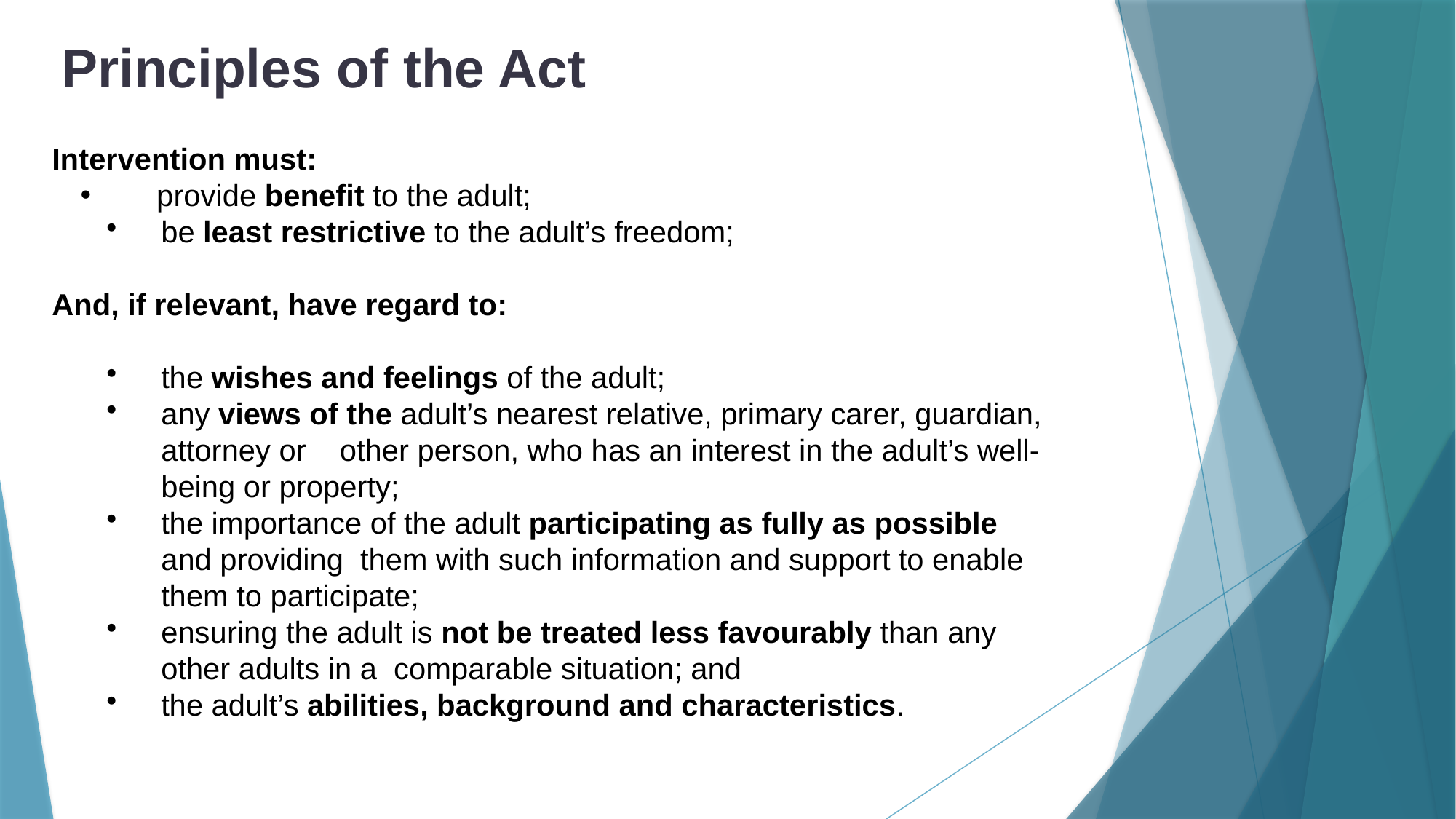

Principles of the Act
Intervention must:
      provide benefit to the adult;
be least restrictive to the adult’s freedom;

And, if relevant, have regard to:

the wishes and feelings of the adult;
any views of the adult’s nearest relative, primary carer, guardian, attorney or    other person, who has an interest in the adult’s well-being or property;
the importance of the adult participating as fully as possible and providing  them with such information and support to enable them to participate;
ensuring the adult is not be treated less favourably than any other adults in a  comparable situation; and
the adult’s abilities, background and characteristics.